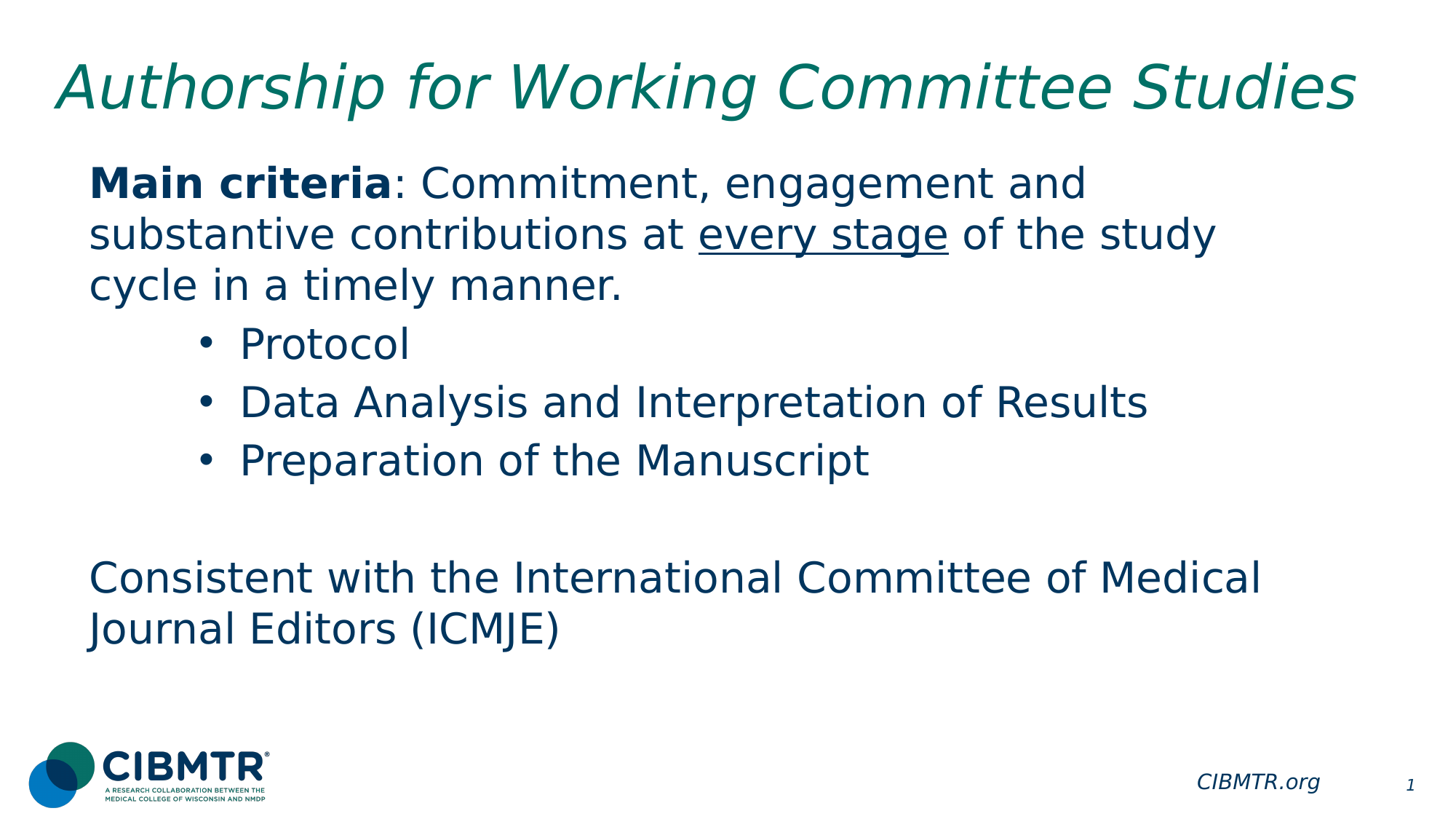

# Authorship for Working Committee Studies
Main criteria: Commitment, engagement and substantive contributions at every stage of the study cycle in a timely manner.
Protocol
Data Analysis and Interpretation of Results
Preparation of the Manuscript

Consistent with the International Committee of Medical Journal Editors (ICMJE)
CIBMTR.org
1